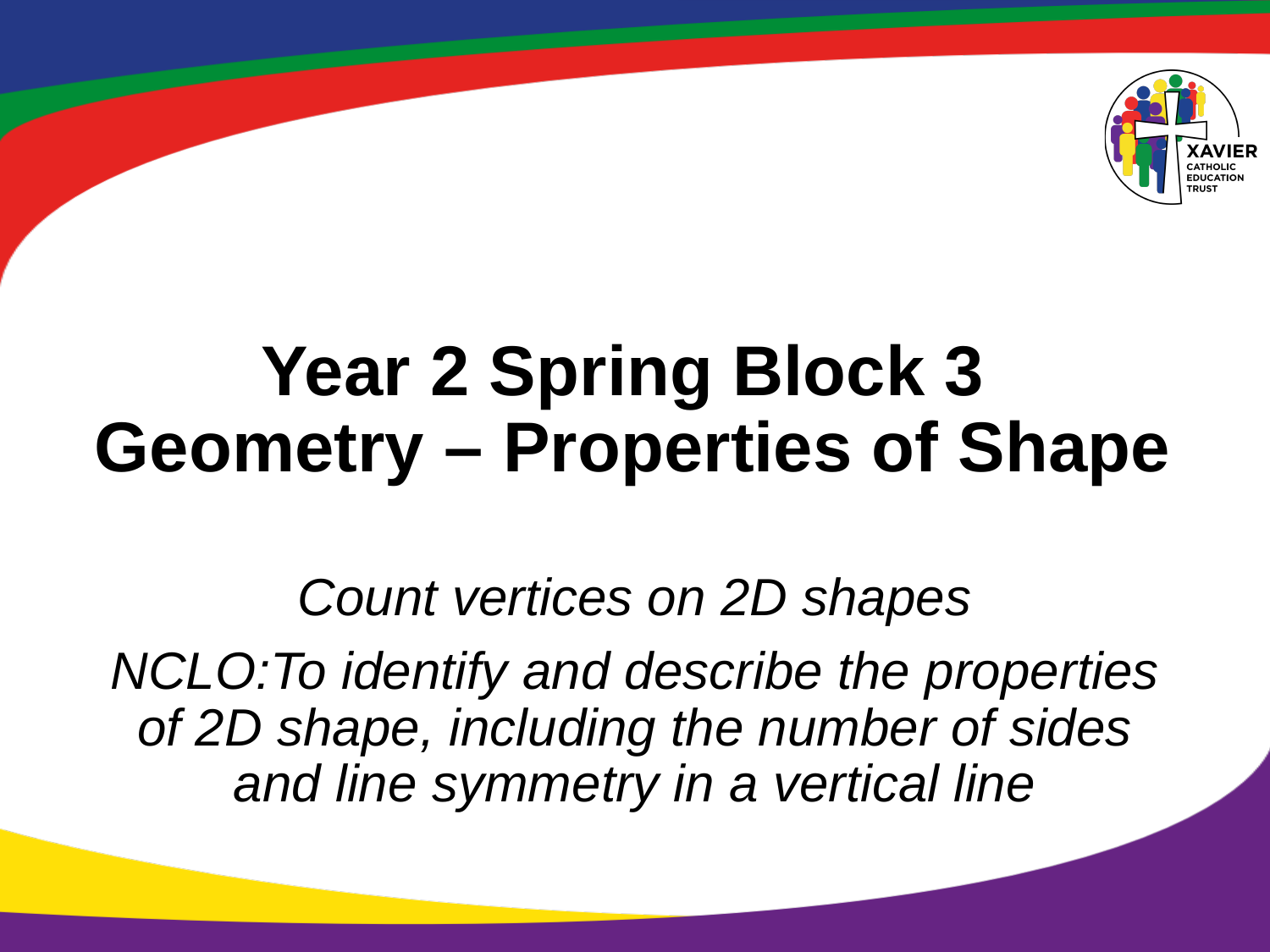

# Year 2 Spring Block 3 Geometry – Properties of Shape
Count vertices on 2D shapes
NCLO:To identify and describe the properties of 2D shape, including the number of sides and line symmetry in a vertical line